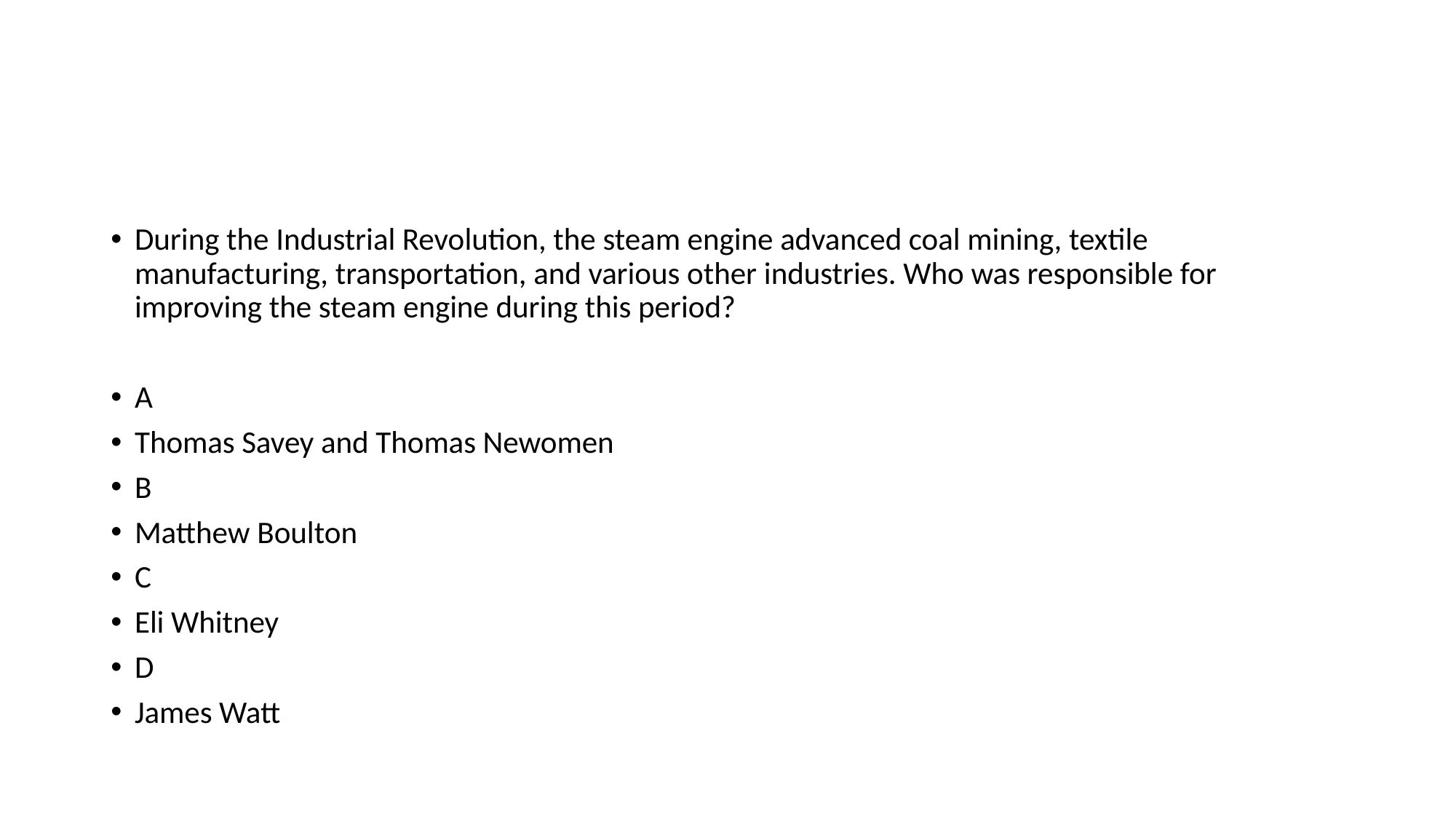

#
During the Industrial Revolution, the steam engine advanced coal mining, textile manufacturing, transportation, and various other industries. Who was responsible for improving the steam engine during this period?

A
Thomas Savey and Thomas Newomen
B
Matthew Boulton
C
Eli Whitney
D
James Watt